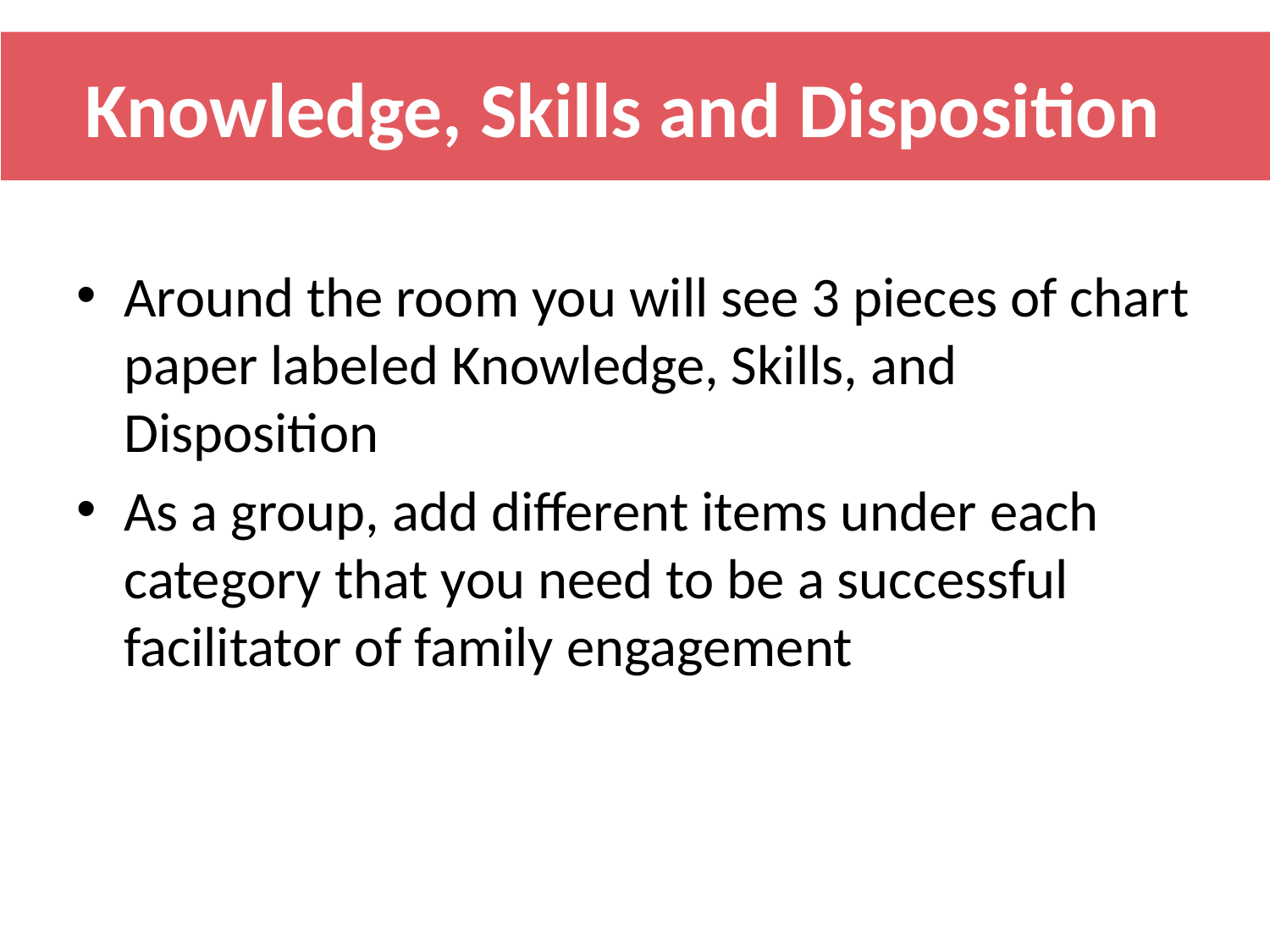

Knowledge, Skills and Disposition
Around the room you will see 3 pieces of chart paper labeled Knowledge, Skills, and Disposition
As a group, add different items under each category that you need to be a successful facilitator of family engagement